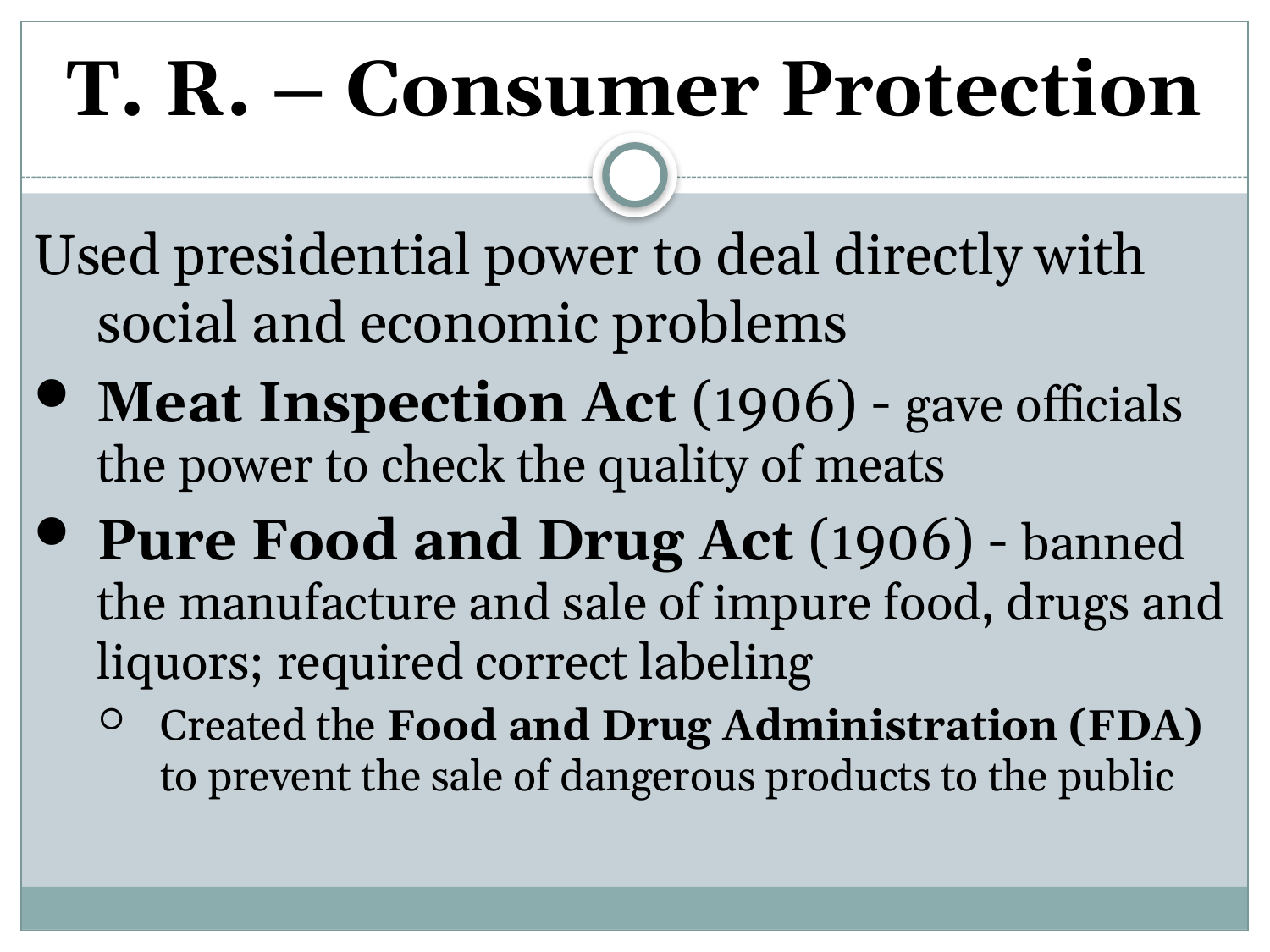

# T. R. – Consumer Protection
Used presidential power to deal directly with social and economic problems
Meat Inspection Act (1906) - gave officials the power to check the quality of meats
Pure Food and Drug Act (1906) - banned the manufacture and sale of impure food, drugs and liquors; required correct labeling
Created the Food and Drug Administration (FDA) to prevent the sale of dangerous products to the public